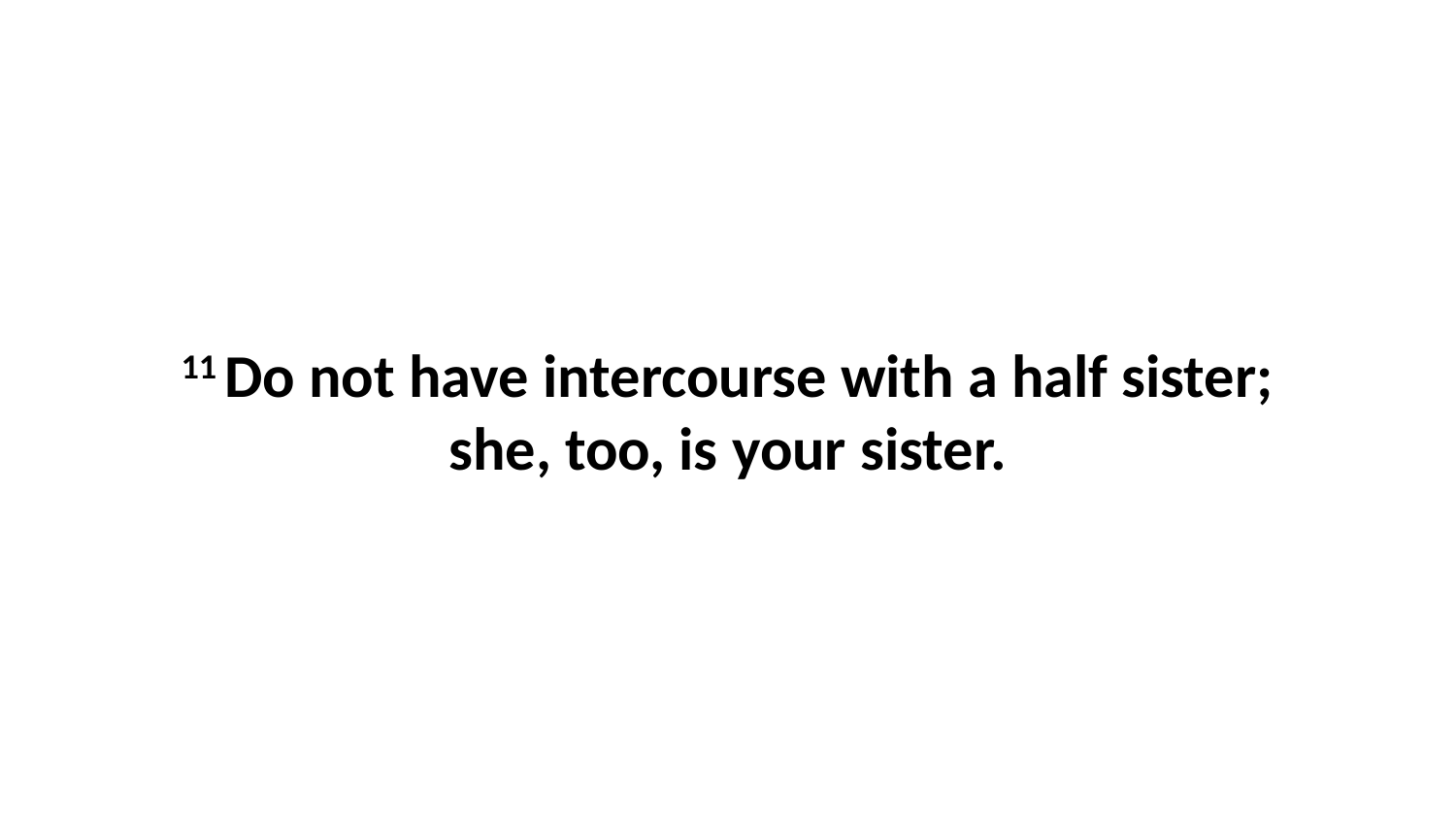

11 Do not have intercourse with a half sister; she, too, is your sister.